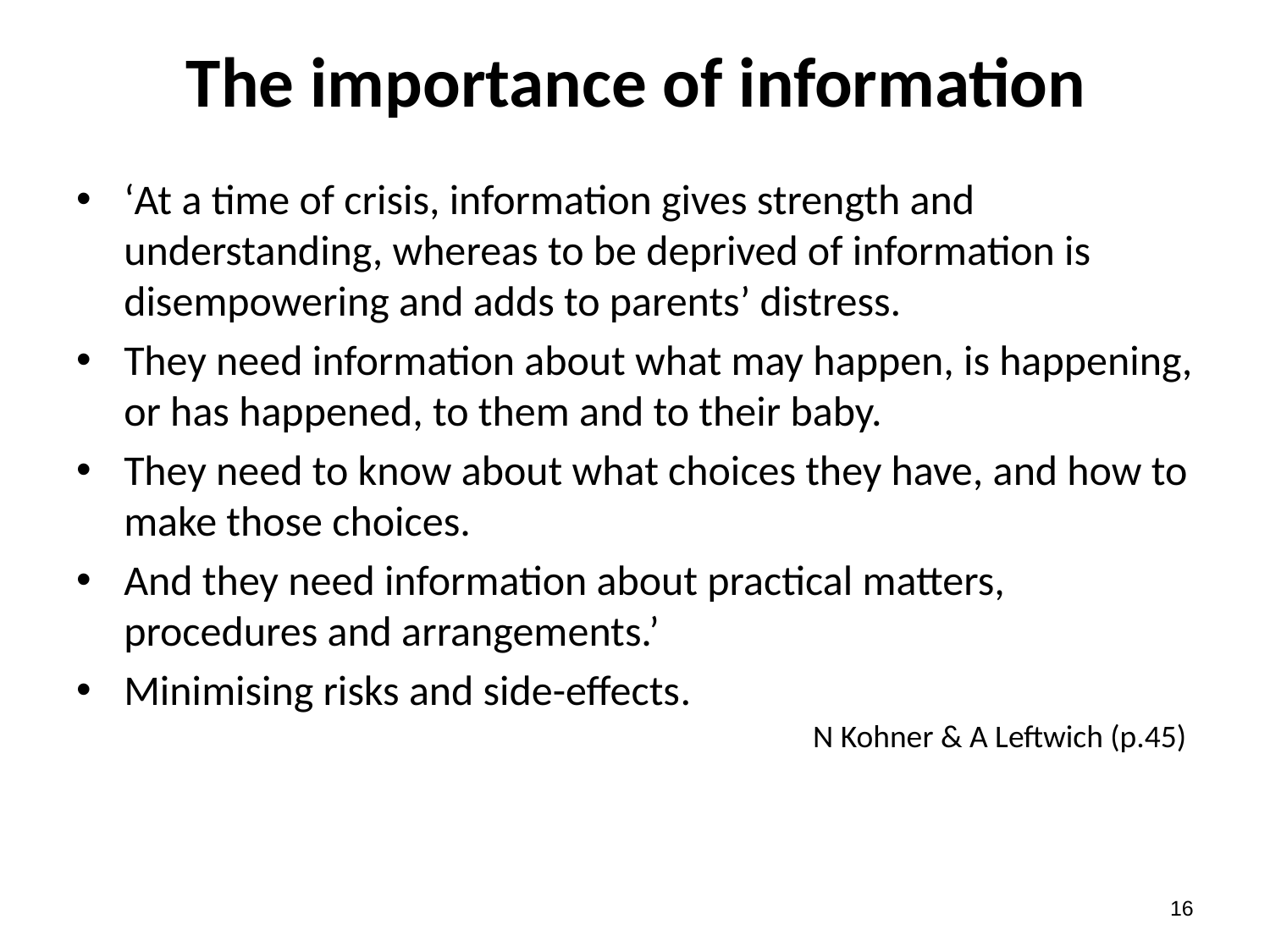

# The importance of information
‘At a time of crisis, information gives strength and understanding, whereas to be deprived of information is disempowering and adds to parents’ distress.
They need information about what may happen, is happening, or has happened, to them and to their baby.
They need to know about what choices they have, and how to make those choices.
And they need information about practical matters, procedures and arrangements.’
Minimising risks and side-effects.
N Kohner & A Leftwich (p.45)
16